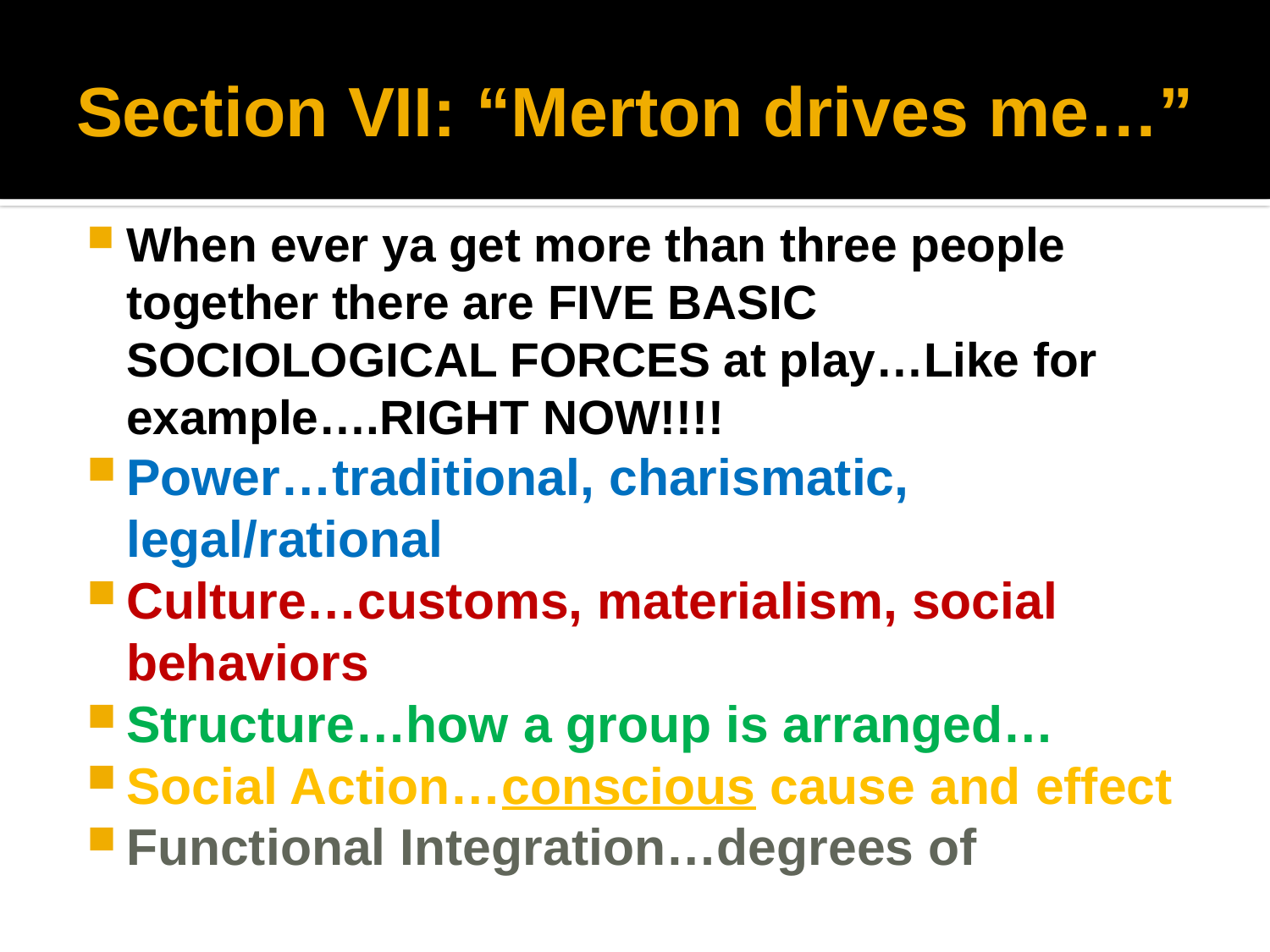

# Section VII: “Merton drives me…”
When ever ya get more than three people together there are FIVE BASIC SOCIOLOGICAL FORCES at play…Like for example….RIGHT NOW!!!!
Power…traditional, charismatic, legal/rational
Culture…customs, materialism, social behaviors
Structure…how a group is arranged…
Social Action…conscious cause and effect
Functional Integration…degrees of